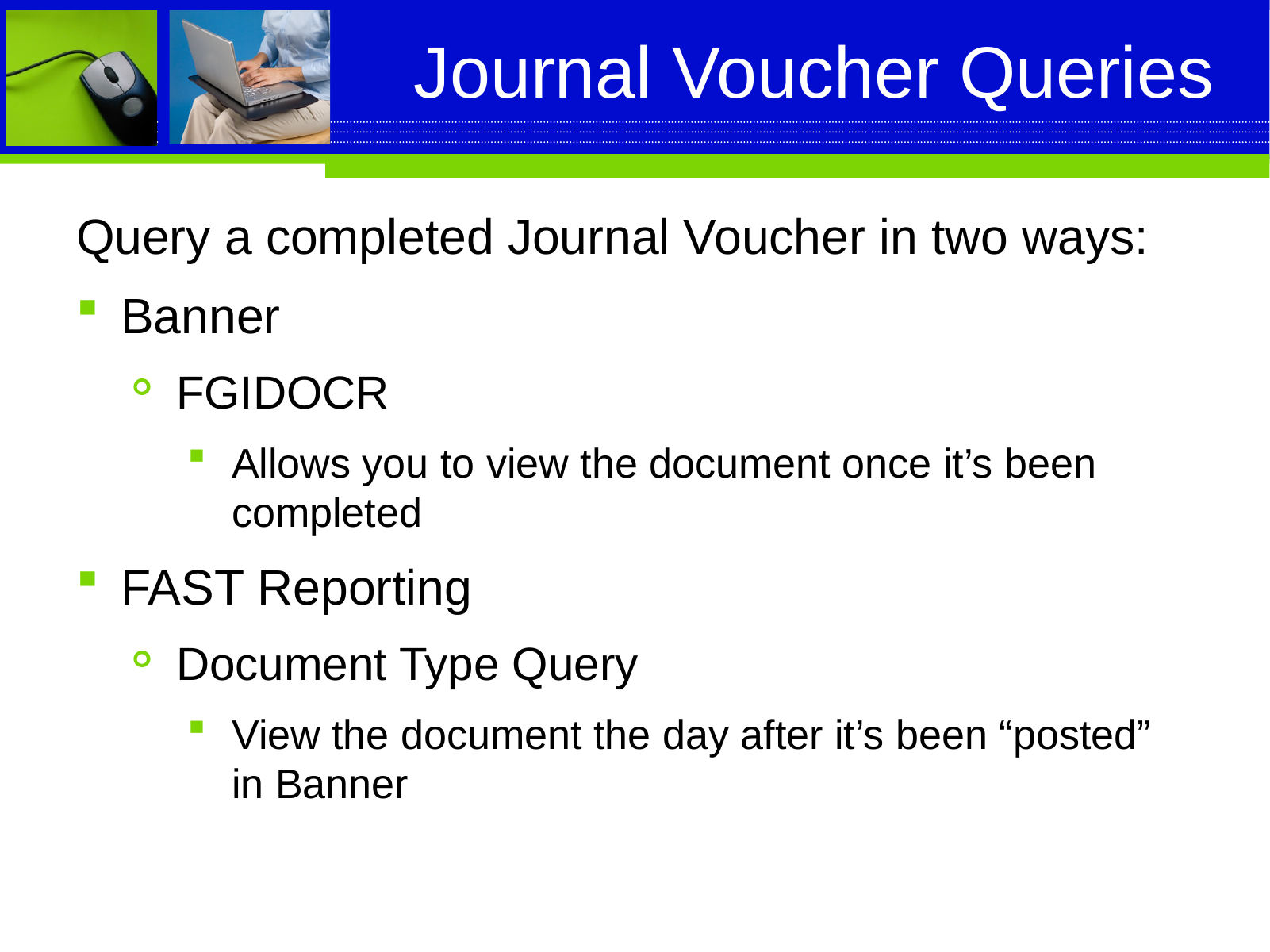

# Journal Voucher Queries
Query a completed Journal Voucher in two ways:
Banner
FGIDOCR
Allows you to view the document once it’s been completed
FAST Reporting
Document Type Query
View the document the day after it’s been “posted” in Banner